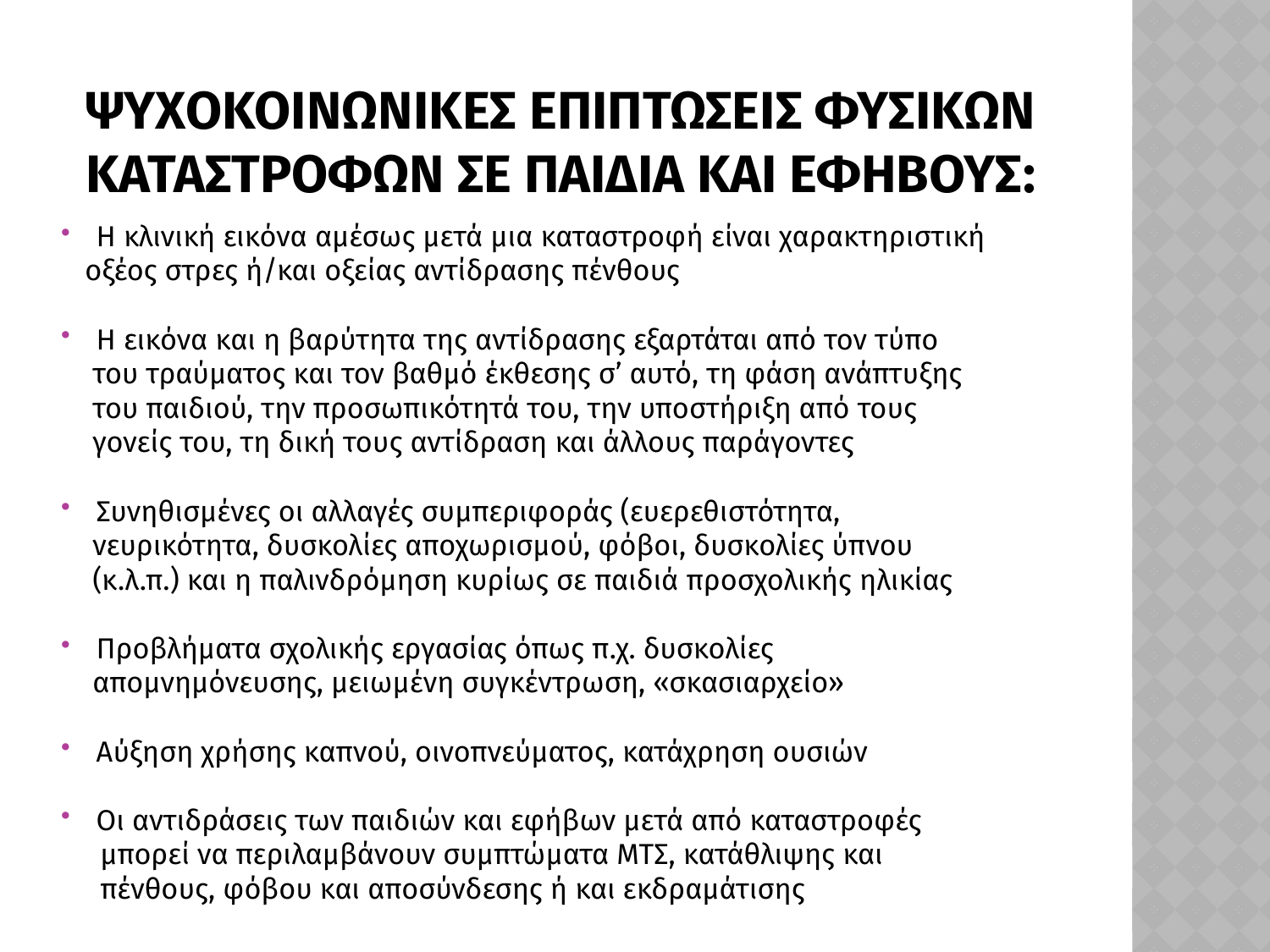

# ΨΥΧΟΚΟΙΝΩΝΙΚΕΣ ΕΠΙΠΤΩΣΕΙΣ ΦΥΣΙΚΩΝ ΚΑΤΑΣΤΡΟΦΩΝ ΣΕ ΠΑΙΔΙΑ ΚΑΙ ΕΦΗΒΟΥΣ:
Η κλινική εικόνα αμέσως μετά μια καταστροφή είναι χαρακτηριστική
   οξέος στρες ή/και οξείας αντίδρασης πένθους

Η εικόνα και η βαρύτητα της αντίδρασης εξαρτάται από τον τύπο
    του τραύματος και τον βαθμό έκθεσης σ’ αυτό, τη φάση ανάπτυξης
    του παιδιού, την προσωπικότητά του, την υποστήριξη από τους
    γονείς του, τη δική τους αντίδραση και άλλους παράγοντες

Συνηθισμένες οι αλλαγές συμπεριφοράς (ευερεθιστότητα,
    νευρικότητα, δυσκολίες αποχωρισμού, φόβοι, δυσκολίες ύπνου
    (κ.λ.π.) και η παλινδρόμηση κυρίως σε παιδιά προσχολικής ηλικίας

Προβλήματα σχολικής εργασίας όπως π.χ. δυσκολίες
    απομνημόνευσης, μειωμένη συγκέντρωση, «σκασιαρχείο»

Αύξηση χρήσης καπνού, οινοπνεύματος, κατάχρηση ουσιών

Οι αντιδράσεις των παιδιών και εφήβων μετά από καταστροφές
     μπορεί να περιλαμβάνουν συμπτώματα ΜΤΣ, κατάθλιψης και
     πένθους, φόβου και αποσύνδεσης ή και εκδραμάτισης